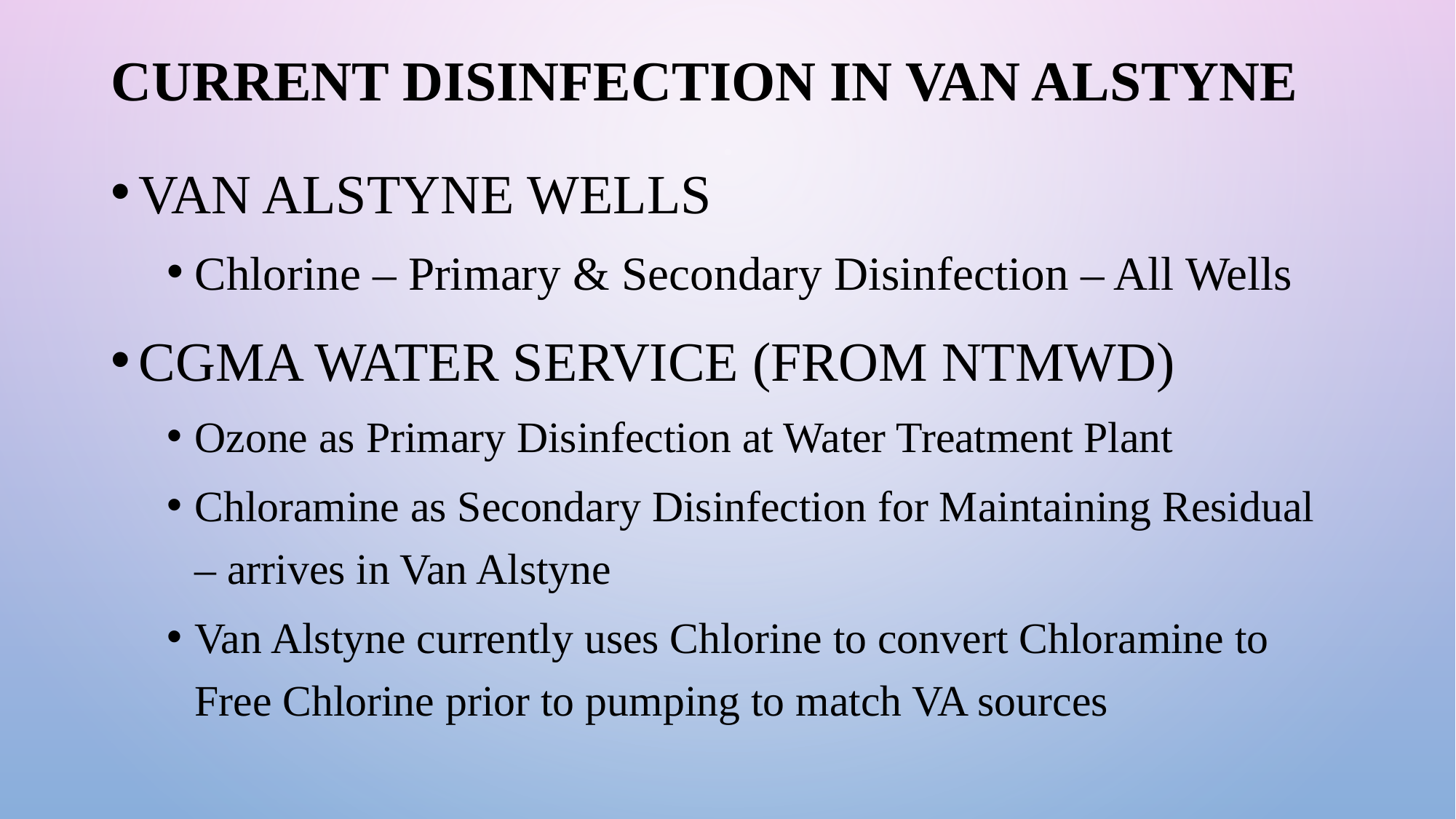

# CURRENT DISINFECTION IN VAN ALSTYNE
Van Alstyne Wells
Chlorine – Primary & Secondary Disinfection – All Wells
CGMA Water Service (from NTMWD)
Ozone as Primary Disinfection at Water Treatment Plant
Chloramine as Secondary Disinfection for Maintaining Residual – arrives in Van Alstyne
Van Alstyne currently uses Chlorine to convert Chloramine to Free Chlorine prior to pumping to match VA sources